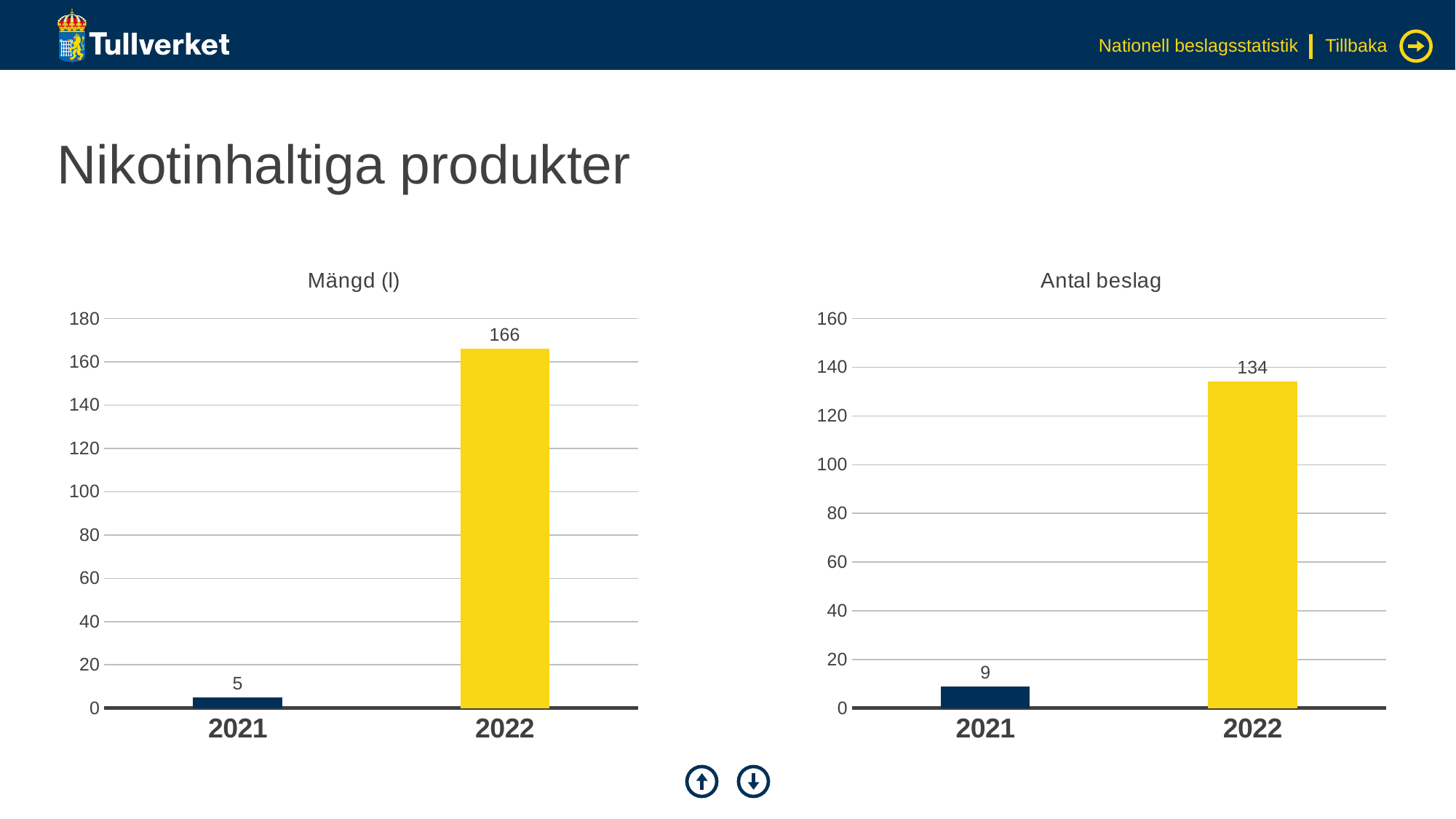

Nationell beslagsstatistik
Tillbaka
# Nikotinhaltiga produkter

### Chart: Mängd (l)

| Category | Serie 1 |
|---|---|
| 2021 | 5.0 |
| 2022 | 166.0 |

### Chart: Antal beslag

| Category | Serie 1 |
|---|---|
| 2021 | 9.0 |
| 2022 | 134.0 |